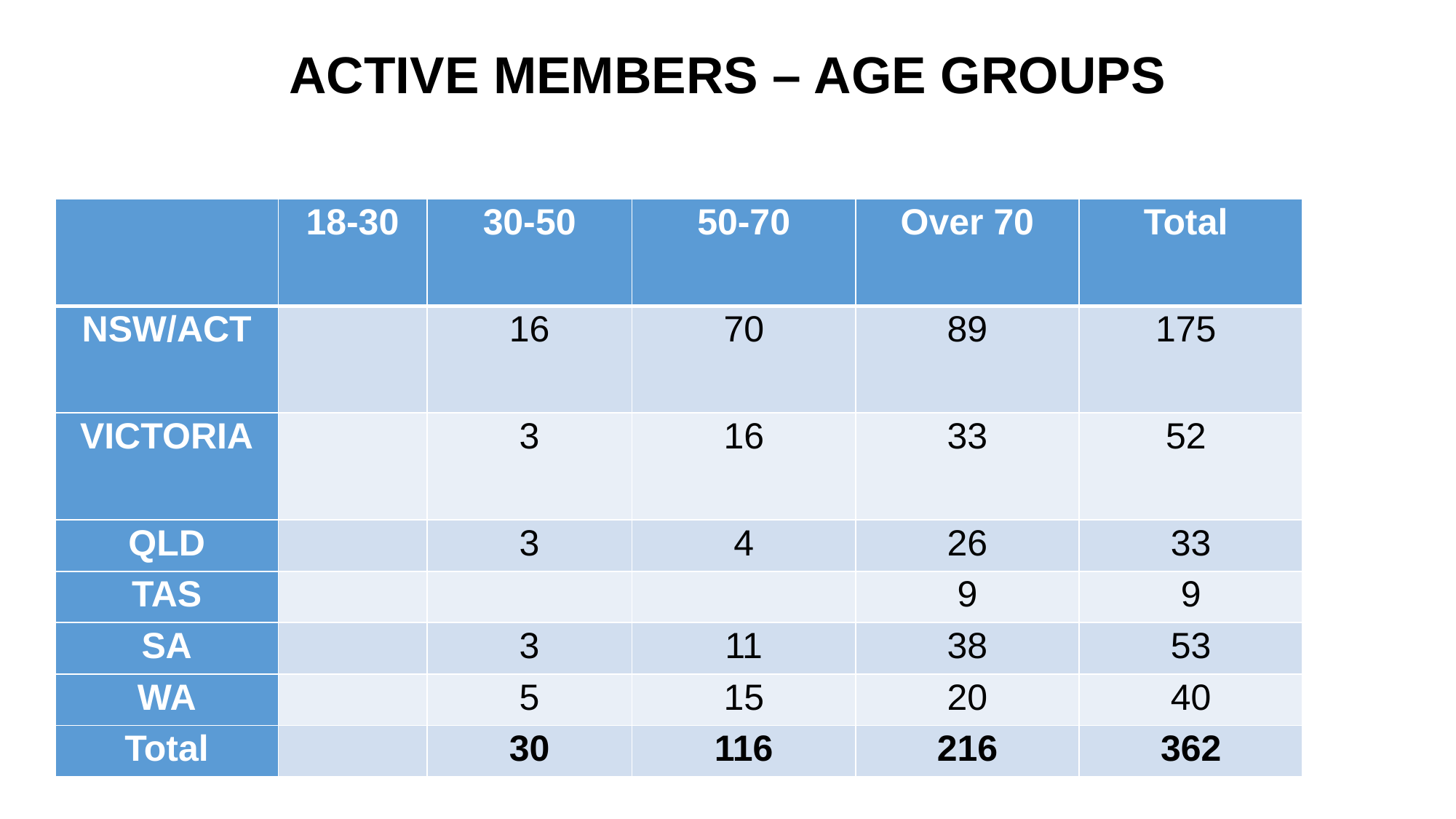

# ACTIVE MEMBERS – AGE GROUPS
|  | 18-30 | 30-50 | 50-70 | Over 70 | Total |
| --- | --- | --- | --- | --- | --- |
| NSW/ACT |  | 16 | 70 | 89 | 175 |
| VICTORIA |  | 3 | 16 | 33 | 52 |
| QLD |  | 3 | 4 | 26 | 33 |
| TAS |  |  |  | 9 | 9 |
| SA |  | 3 | 11 | 38 | 53 |
| WA |  | 5 | 15 | 20 | 40 |
| Total |  | 30 | 116 | 216 | 362 |